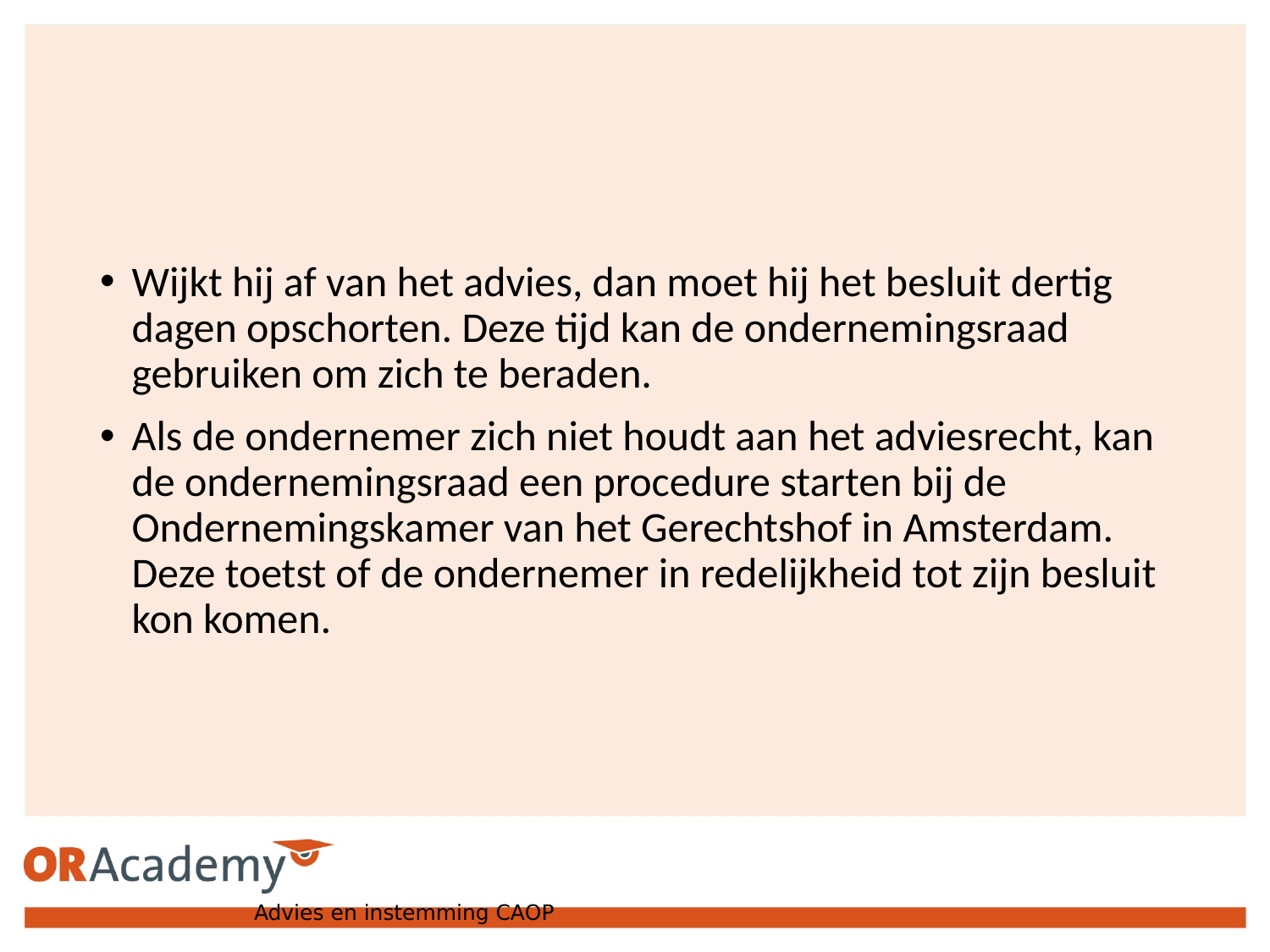

Wijkt hij af van het advies, dan moet hij het besluit dertig dagen opschorten. Deze tijd kan de ondernemingsraad gebruiken om zich te beraden.
Als de ondernemer zich niet houdt aan het adviesrecht, kan de ondernemingsraad een procedure starten bij de Ondernemingskamer van het Gerechtshof in Amsterdam. Deze toetst of de ondernemer in redelijkheid tot zijn besluit kon komen.

Advies en instemming CAOP